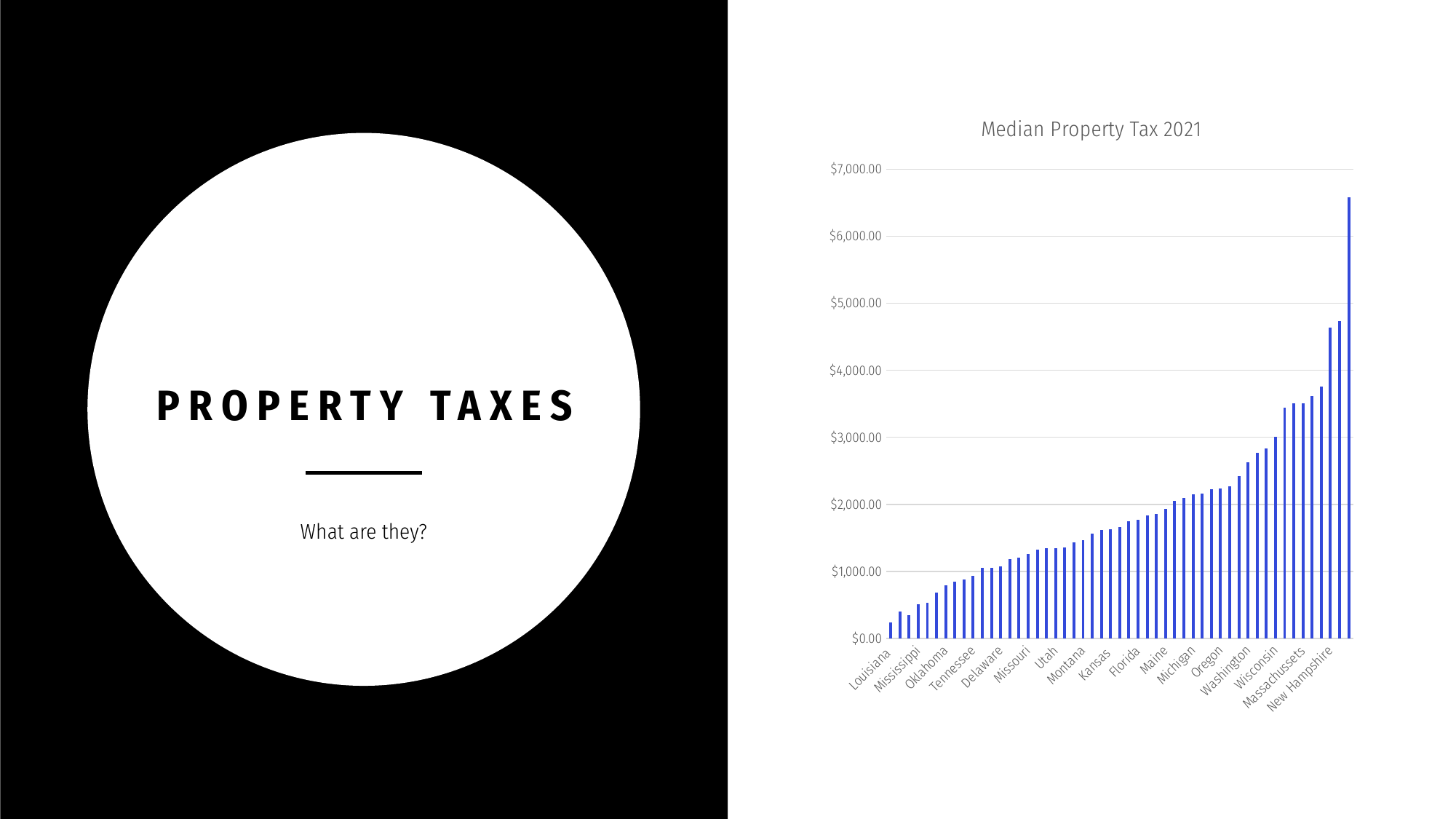

### Chart: Median Property Tax 2021

| Category | Median Property Tax |
|---|---|
| Louisiana  | 243.0 |
| Alabama  | 398.0 |
| West Virginia | 343.0 |
| Mississippi | 508.0 |
| Arkansas | 532.0 |
| South Carolina | 689.0 |
| Oklahoma | 796.0 |
| Kentucky  | 843.0 |
| New Mexico | 880.0 |
| Tennessee | 933.0 |
| Indiana | 1051.0 |
| Wyoming | 1058.0 |
| Delaware | 1078.0 |
| Idaho  | 1188.0 |
| North Carolina | 1209.0 |
| Missouri | 1265.0 |
| Hawaii | 1325.0 |
| Georgia | 1346.0 |
| Utah | 1351.0 |
| Arizona | 1356.0 |
| Colorado  | 1437.0 |
| Montana | 1465.0 |
| Iowa | 1569.0 |
| South Dakota | 1620.0 |
| Kansas  | 1625.0 |
| North Dakota | 1658.0 |
| Nevada | 1749.0 |
| Florida | 1773.0 |
| Ohio | 1836.0 |
| Virginia | 1862.0 |
| Maine | 1936.0 |
| District of Colombia | 2057.0 |
| Minnesota | 2098.0 |
| Michigan | 2145.0 |
| Nebraska | 2164.0 |
| Pennsylvania | 2223.0 |
| Oregon | 2241.0 |
| Texas | 2275.0 |
| Alaska | 2422.0 |
| Washington | 2631.0 |
| Maryland | 2774.0 |
| California | 2839.0 |
| Wisconsin | 3007.0 |
| Vermont | 3444.0 |
| Illinois | 3507.0 |
| Massachussets | 3511.0 |
| Rhode Island | 3618.0 |
| New York | 3755.0 |
| New Hampshire | 4636.0 |
| Connecticut | 4738.0 |
| New Jersey | 6579.0 |
# Property Taxes
What are they?